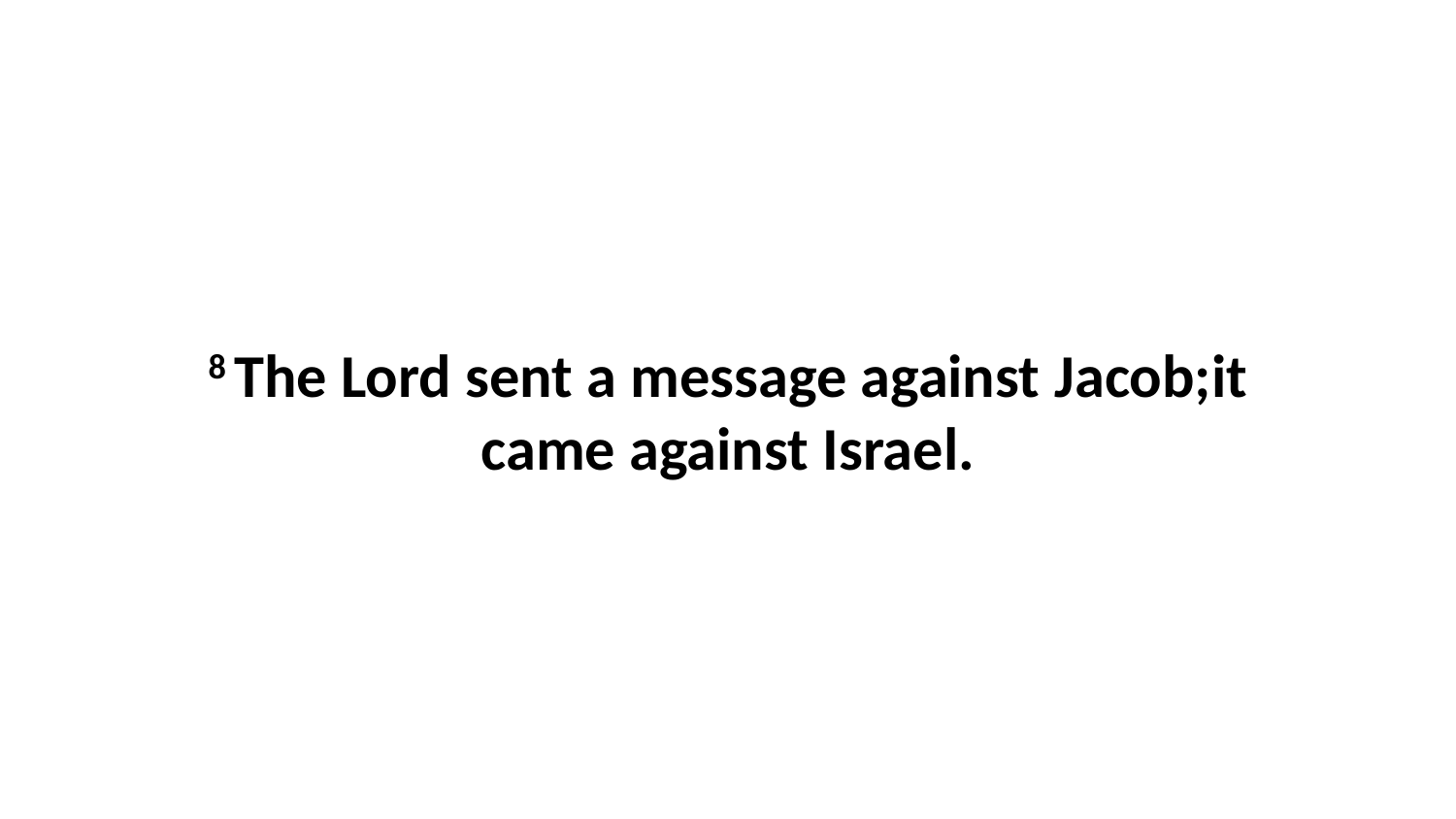

8 The Lord sent a message against Jacob;it came against Israel.